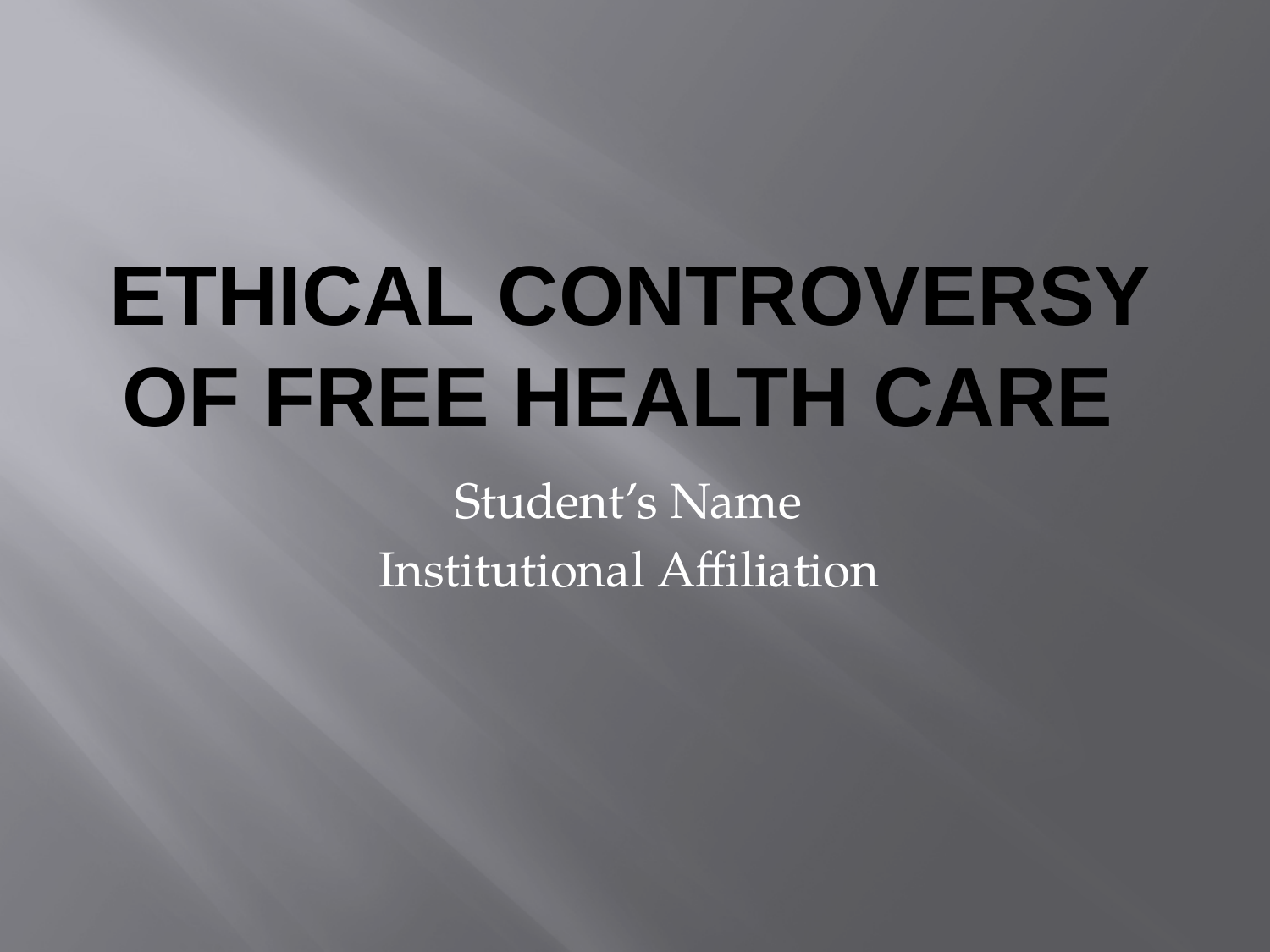

# Ethical Controversy of free health care
Student’s Name
Institutional Affiliation